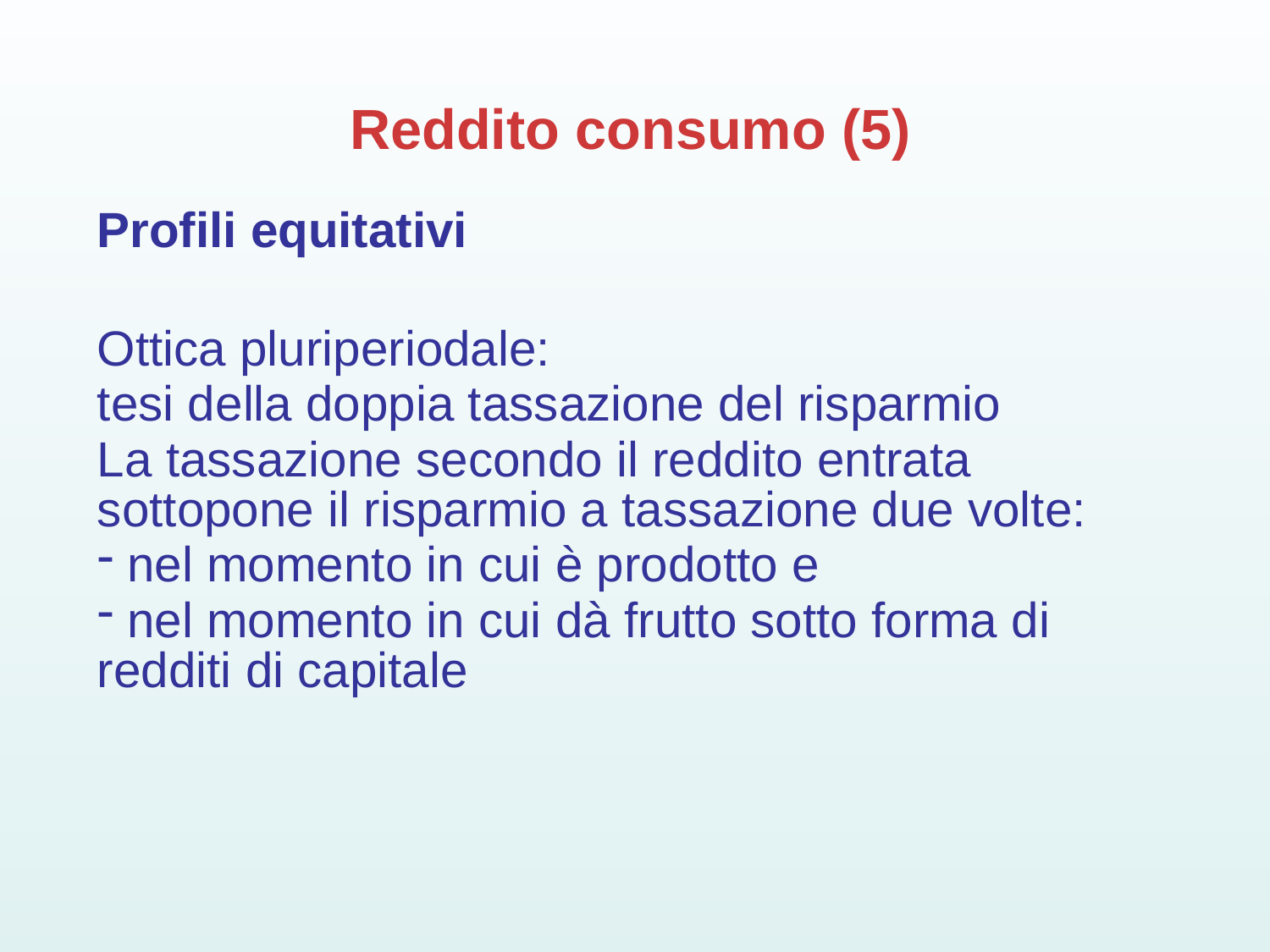

# Reddito consumo (5)
Profili equitativi

Ottica pluriperiodale:
tesi della doppia tassazione del risparmio
La tassazione secondo il reddito entrata sottopone il risparmio a tassazione due volte:
 nel momento in cui è prodotto e
 nel momento in cui dà frutto sotto forma di redditi di capitale